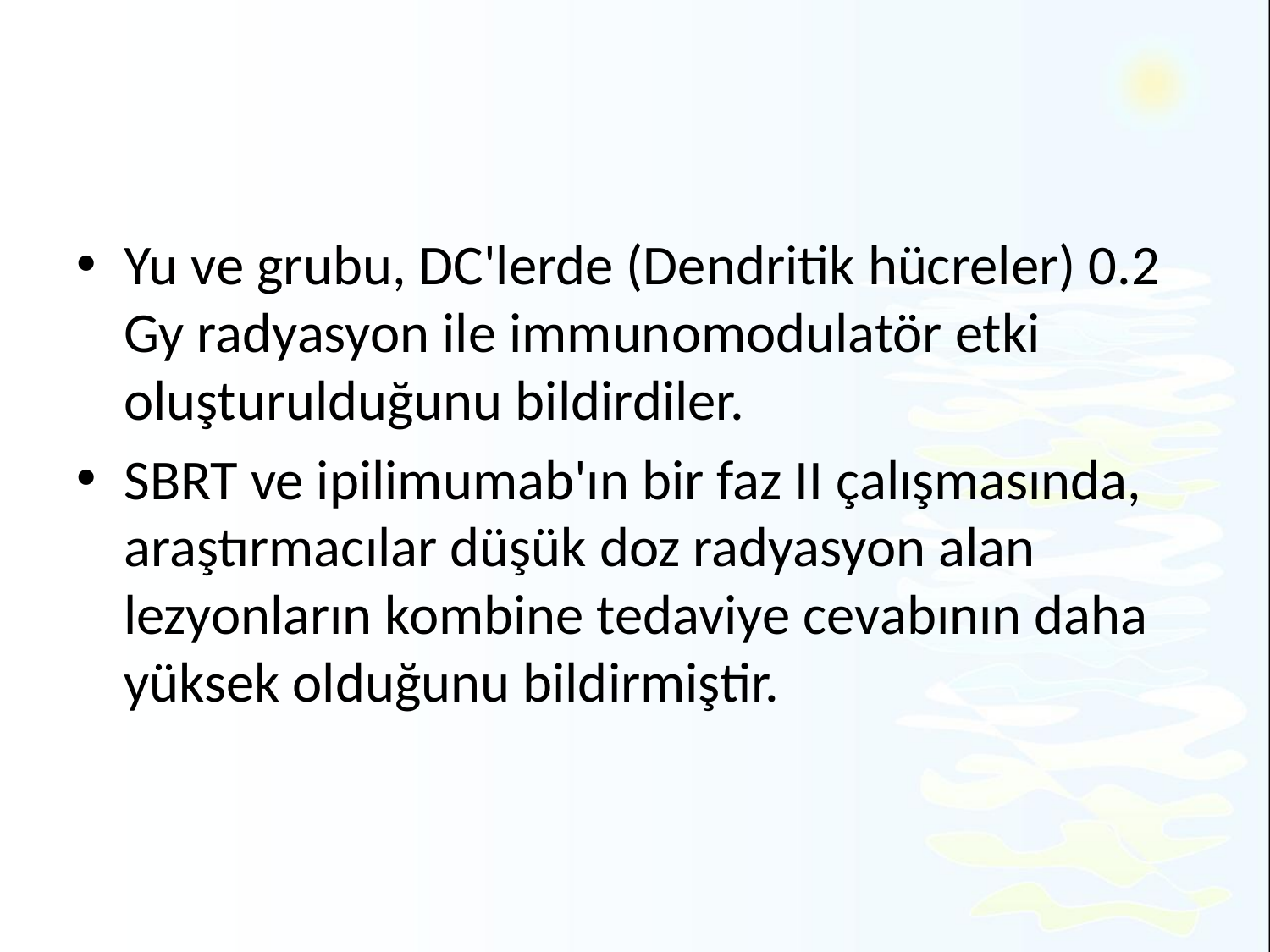

#
Yu ve grubu, DC'lerde (Dendritik hücreler) 0.2 Gy radyasyon ile immunomodulatör etki oluşturulduğunu bildirdiler.
SBRT ve ipilimumab'ın bir faz II çalışmasında, araştırmacılar düşük doz radyasyon alan lezyonların kombine tedaviye cevabının daha yüksek olduğunu bildirmiştir.